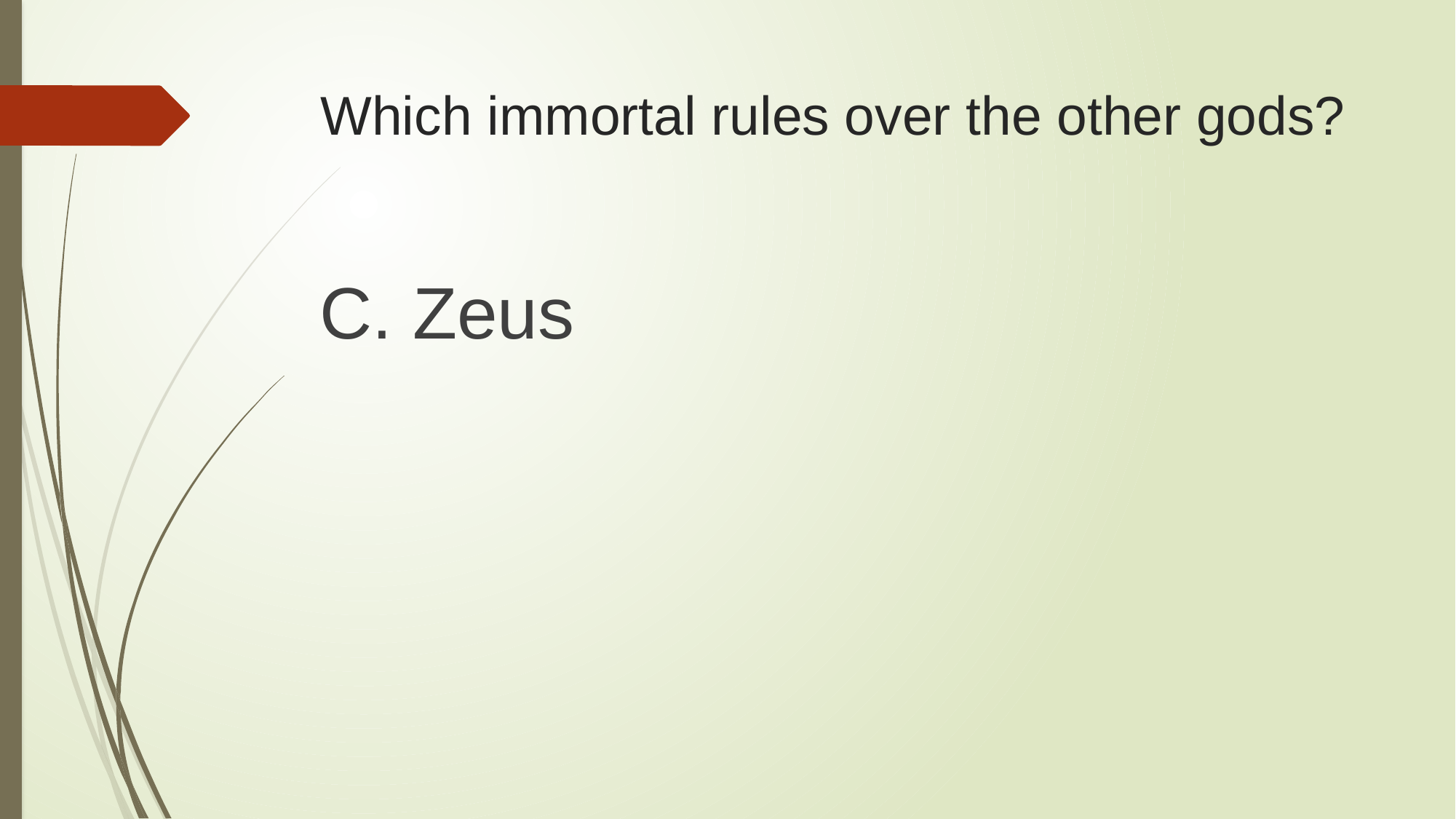

# Which immortal rules over the other gods?
C. Zeus